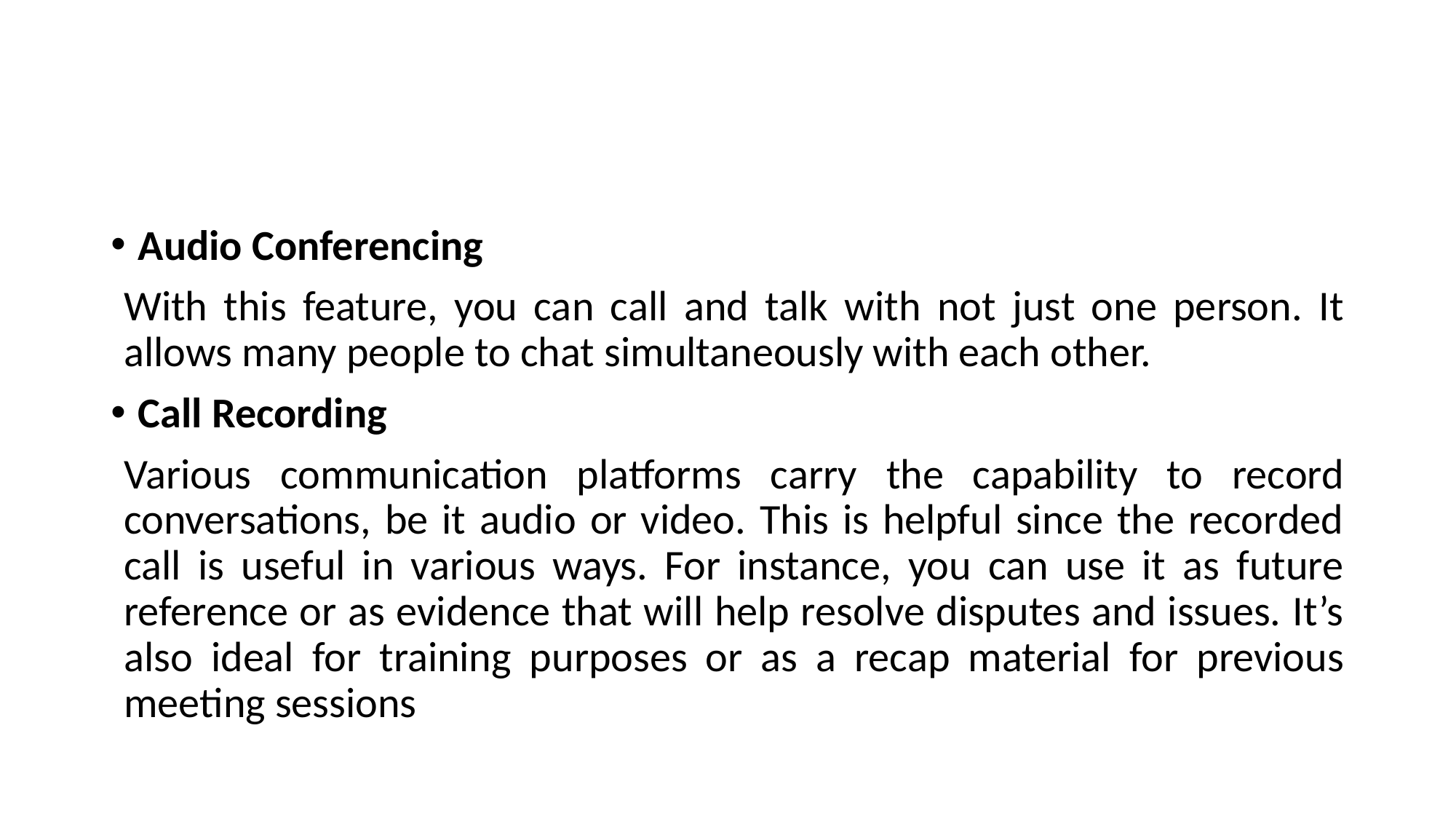

#
Audio Conferencing
With this feature, you can call and talk with not just one person. It allows many people to chat simultaneously with each other.
Call Recording
Various communication platforms carry the capability to record conversations, be it audio or video. This is helpful since the recorded call is useful in various ways. For instance, you can use it as future reference or as evidence that will help resolve disputes and issues. It’s also ideal for training purposes or as a recap material for previous meeting sessions